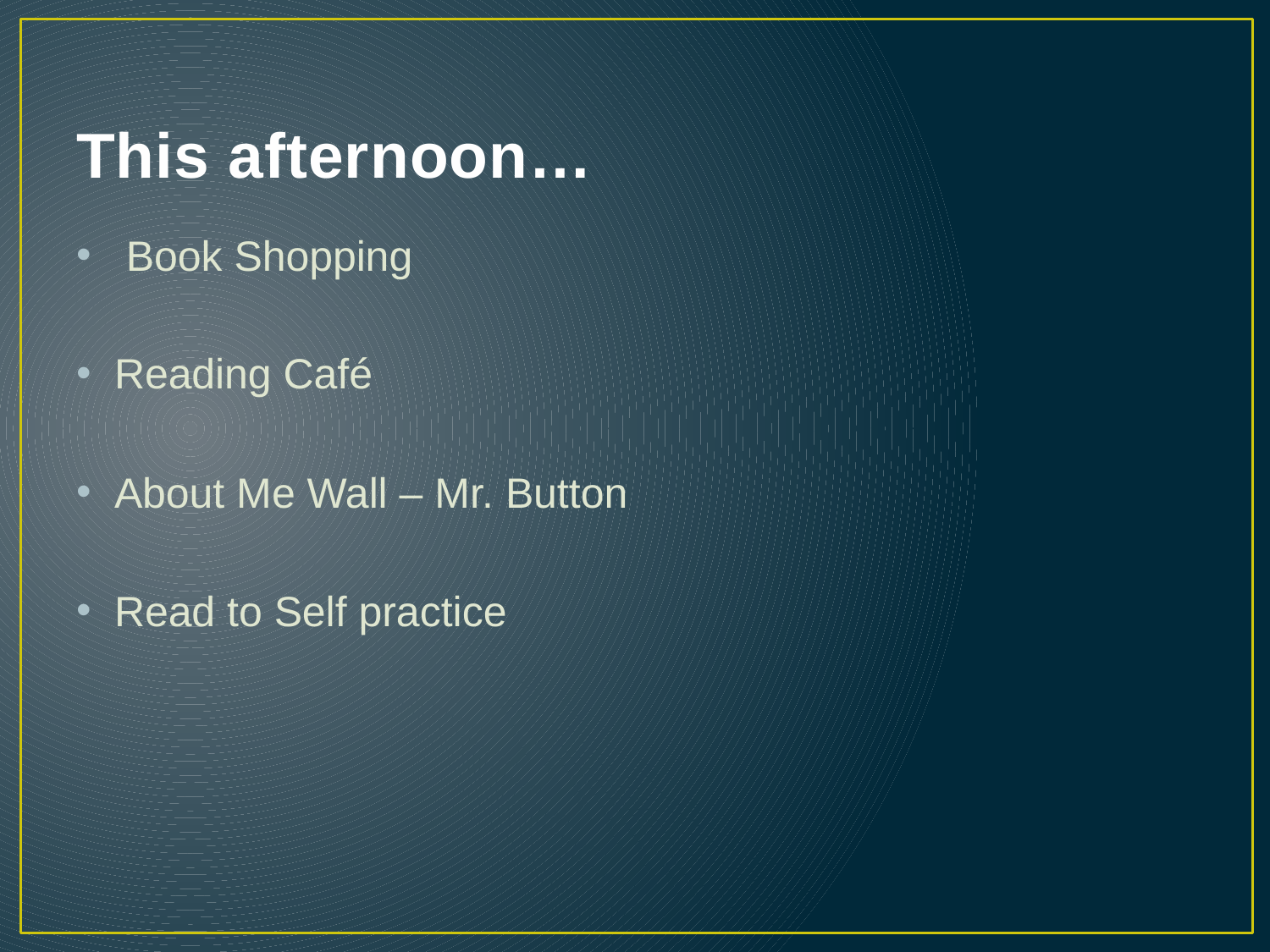

# This afternoon…
 Book Shopping

Reading Café

About Me Wall – Mr. Button

Read to Self practice